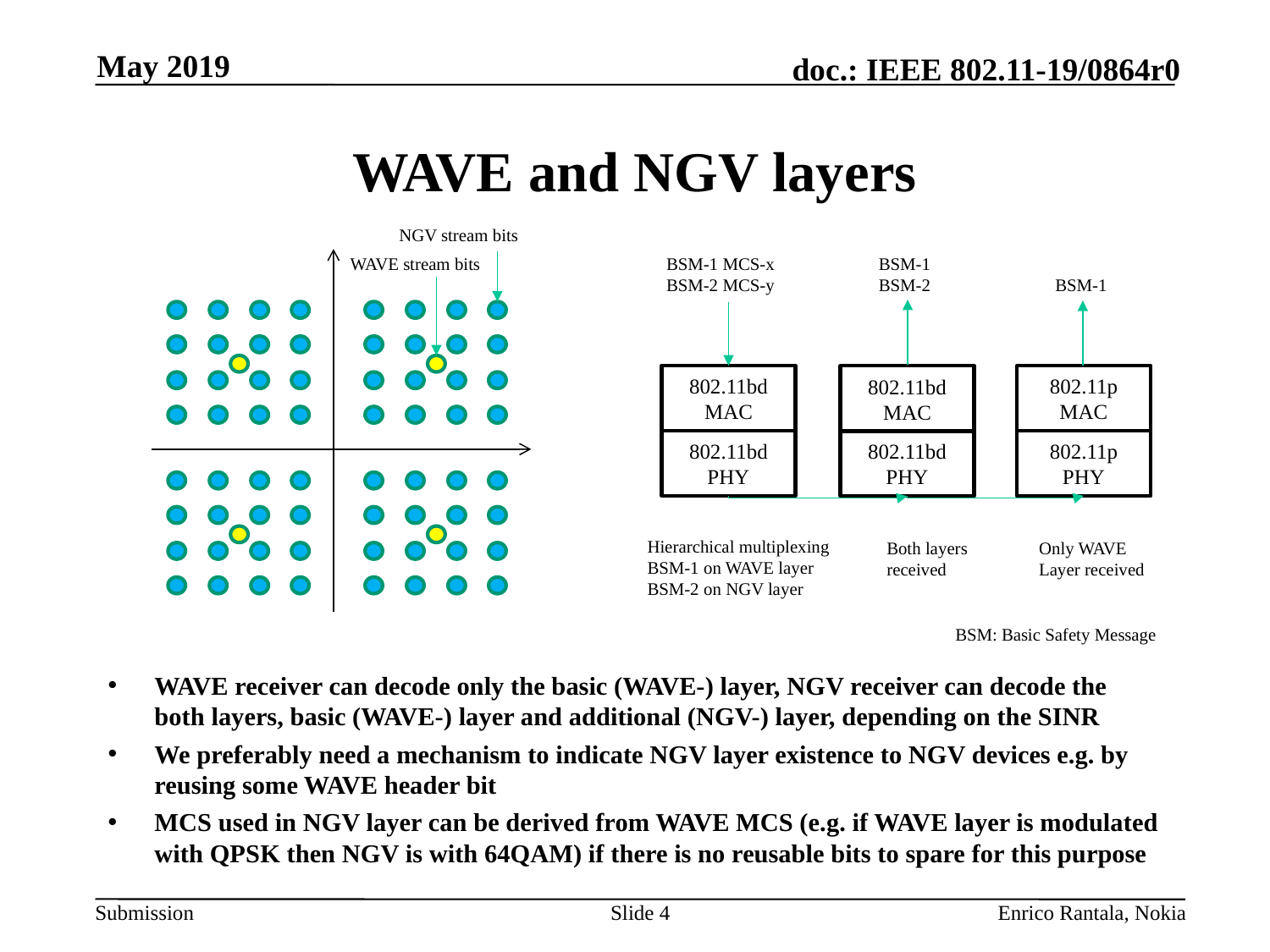

May 2019
# WAVE and NGV layers
NGV stream bits
WAVE stream bits

BSM-1 MCS-x
BSM-2 MCS-y
BSM-1
BSM-2
BSM-1
802.11bd
MAC
802.11p
MAC
802.11bd
MAC
802.11bd
PHY
802.11p
PHY
802.11bd
PHY
Hierarchical multiplexing
BSM-1 on WAVE layer
BSM-2 on NGV layer
Only WAVE
Layer received
Both layers
received
BSM: Basic Safety Message
WAVE receiver can decode only the basic (WAVE-) layer, NGV receiver can decode the both layers, basic (WAVE-) layer and additional (NGV-) layer, depending on the SINR
We preferably need a mechanism to indicate NGV layer existence to NGV devices e.g. by reusing some WAVE header bit
MCS used in NGV layer can be derived from WAVE MCS (e.g. if WAVE layer is modulated with QPSK then NGV is with 64QAM) if there is no reusable bits to spare for this purpose
Slide 4
Enrico Rantala, Nokia